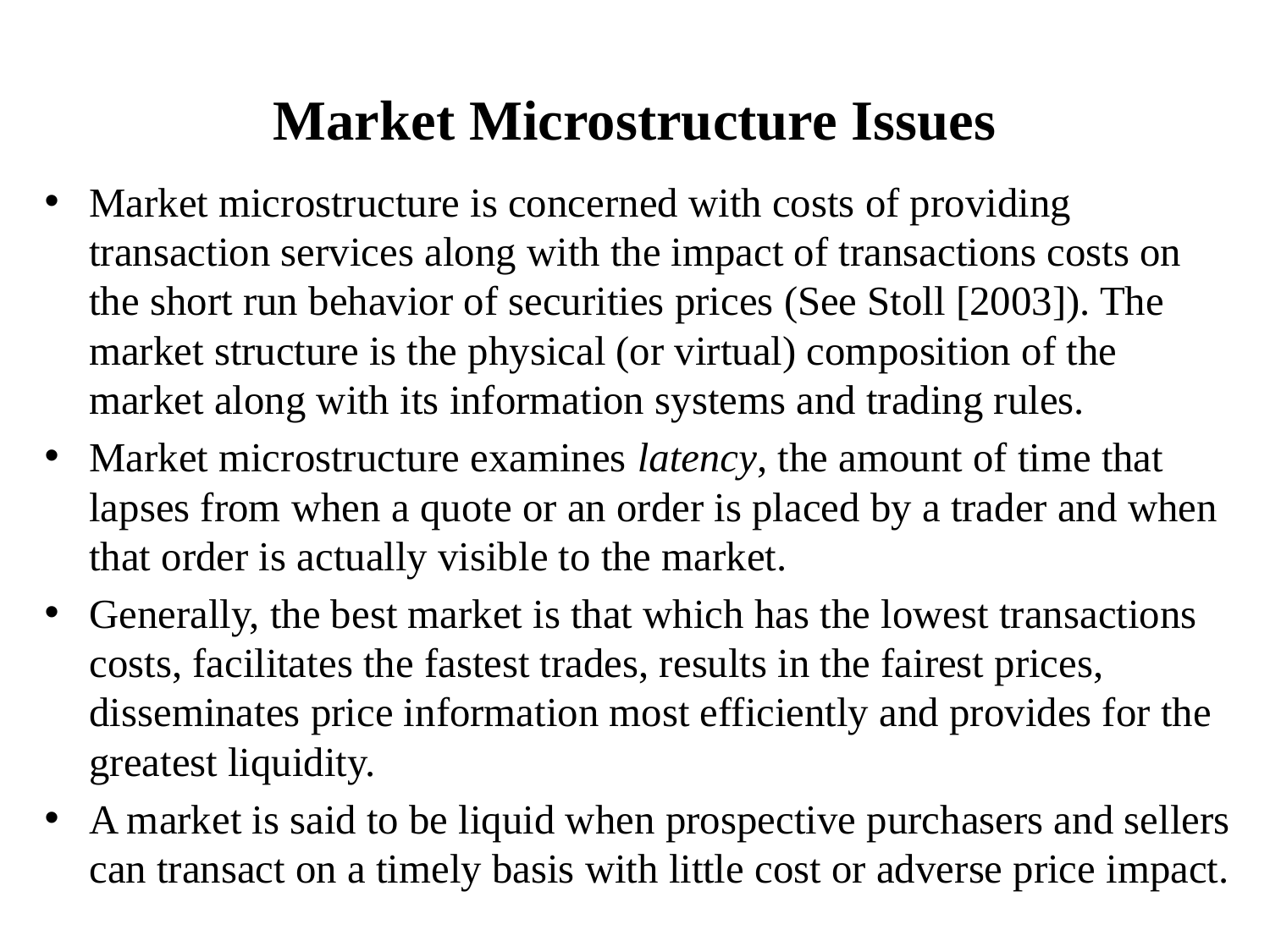

# Market Microstructure Issues
Market microstructure is concerned with costs of providing transaction services along with the impact of transactions costs on the short run behavior of securities prices (See Stoll [2003]). The market structure is the physical (or virtual) composition of the market along with its information systems and trading rules.
Market microstructure examines latency, the amount of time that lapses from when a quote or an order is placed by a trader and when that order is actually visible to the market.
Generally, the best market is that which has the lowest transactions costs, facilitates the fastest trades, results in the fairest prices, disseminates price information most efficiently and provides for the greatest liquidity.
A market is said to be liquid when prospective purchasers and sellers can transact on a timely basis with little cost or adverse price impact.